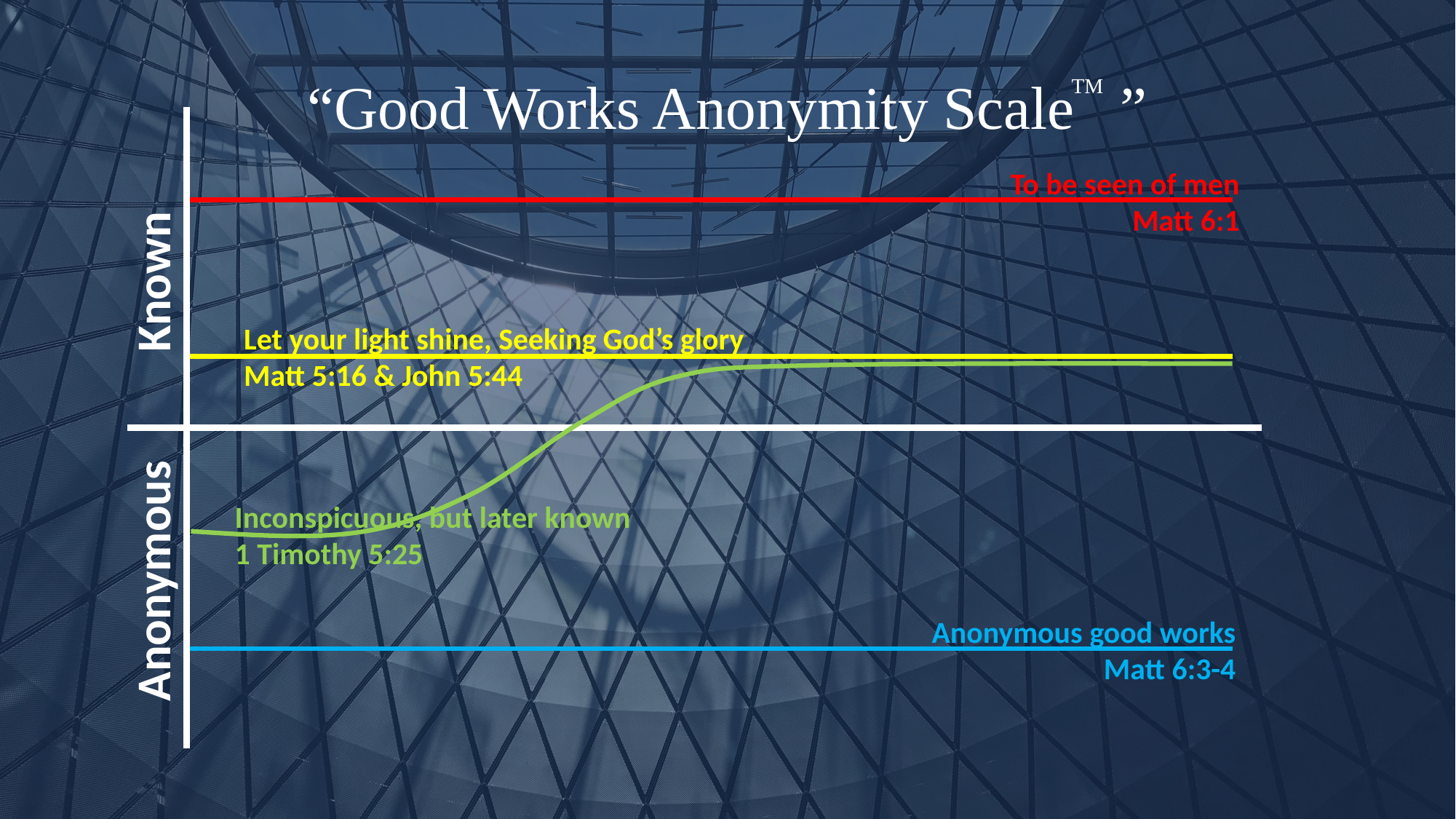

“Good Works Anonymity Scale   ”
TM
To be seen of men
Matt 6:1
Known
Let your light shine, Seeking God’s glory
Matt 5:16 & John 5:44

Inconspicuous, but later known
1 Timothy 5:25
Anonymous
Anonymous good works
Matt 6:3-4